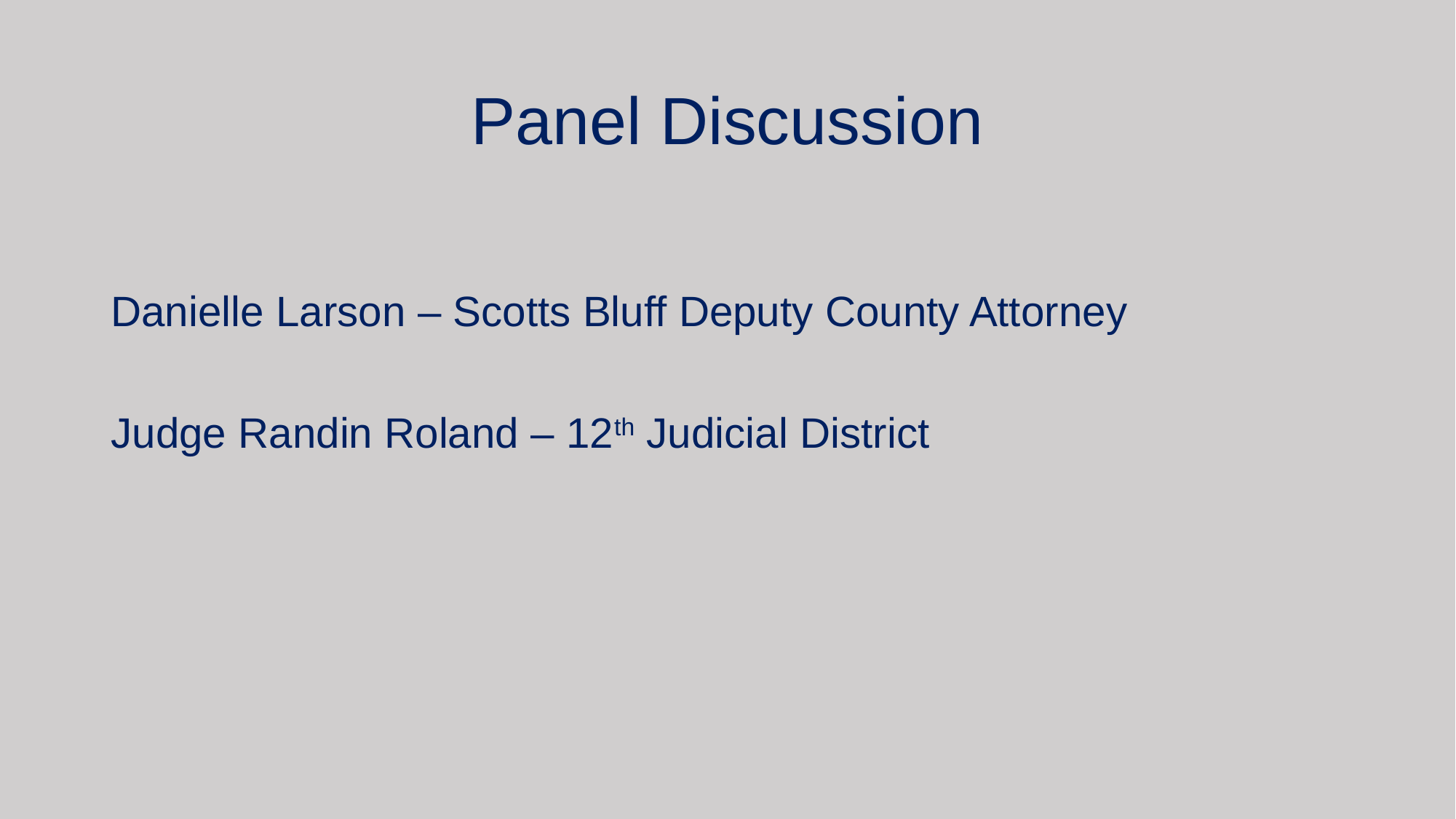

# Panel Discussion

Danielle Larson – Scotts Bluff Deputy County Attorney

Judge Randin Roland – 12th Judicial District